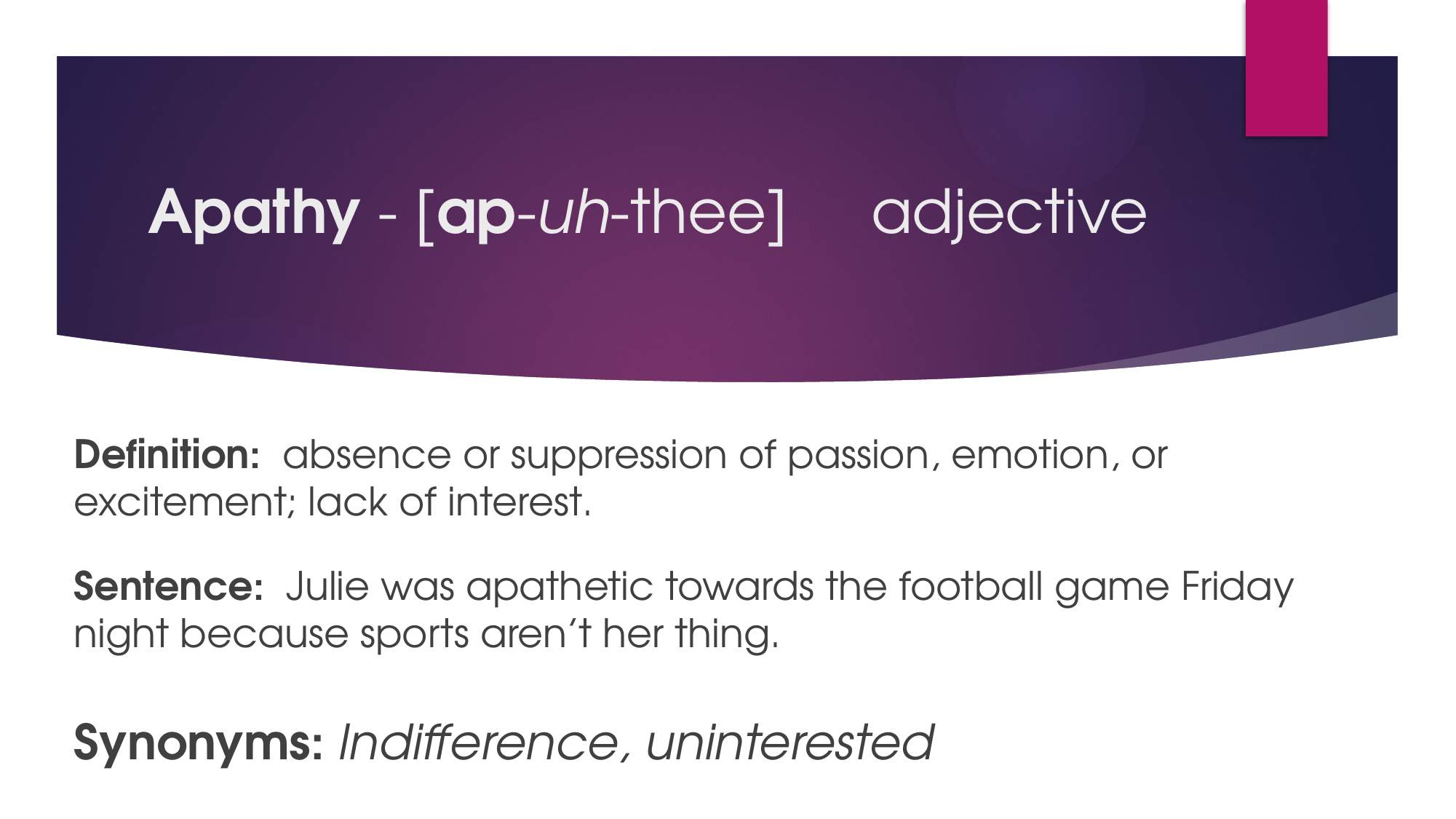

# Apathy - [ap-uh-thee]     adjective
Definition:  absence or suppression of passion, emotion, or excitement; lack of interest.
Sentence:  Julie was apathetic towards the football game Friday night because sports aren’t her thing.
Synonyms: Indifference, uninterested